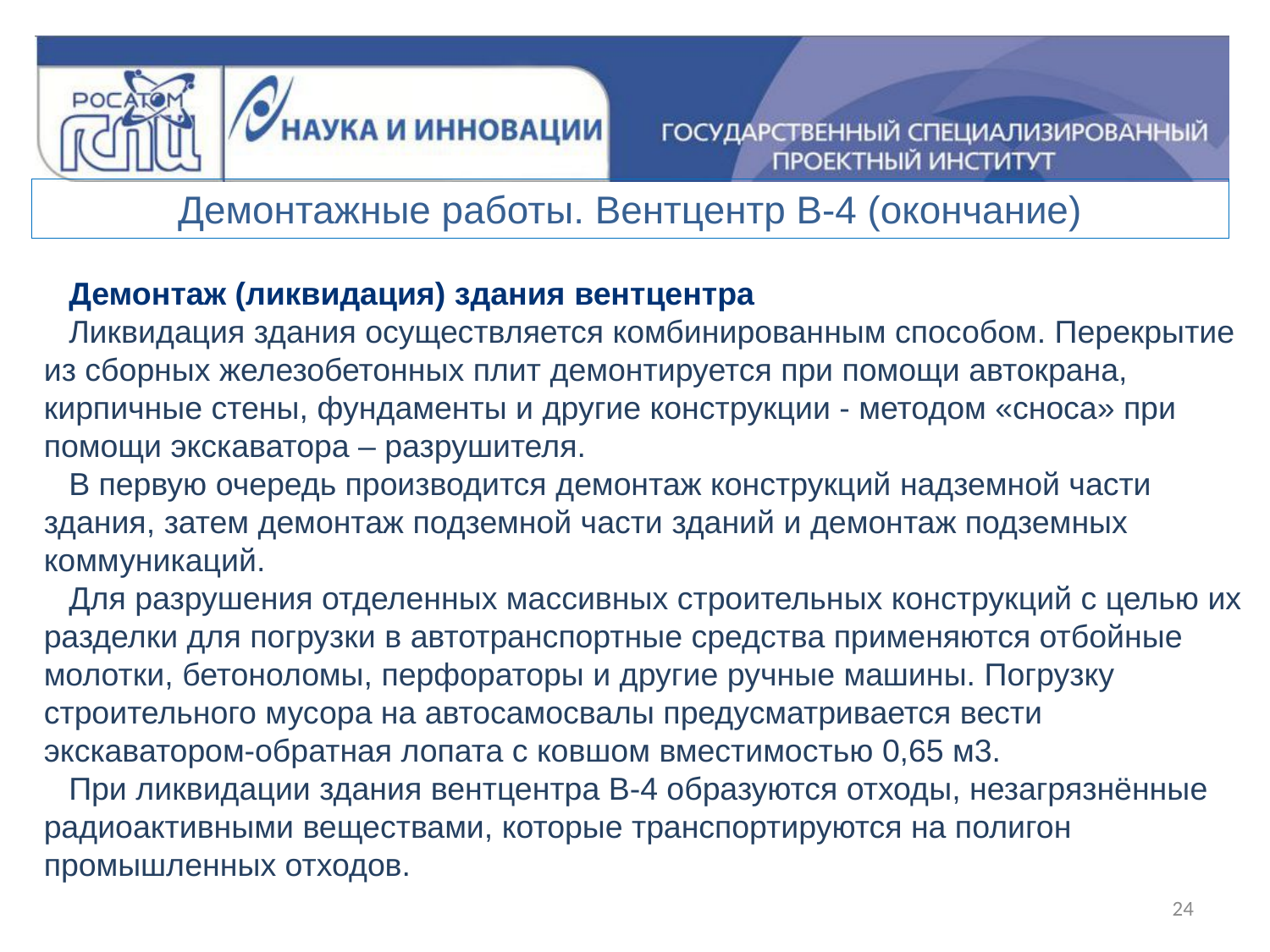

Демонтажные работы. Вентцентр В-4 (окончание)
Демонтаж (ликвидация) здания вентцентра
Ликвидация здания осуществляется комбинированным способом. Перекрытие из сборных железобетонных плит демонтируется при помощи автокрана, кирпичные стены, фундаменты и другие конструкции - методом «сноса» при помощи экскаватора – разрушителя.
В первую очередь производится демонтаж конструкций надземной части здания, затем демонтаж подземной части зданий и демонтаж подземных коммуникаций.
Для разрушения отделенных массивных строительных конструкций с целью их разделки для погрузки в автотранспортные средства применяются отбойные молотки, бетоноломы, перфораторы и другие ручные машины. Погрузку строительного мусора на автосамосвалы предусматривается вести экскаватором-обратная лопата с ковшом вместимостью 0,65 м3.
При ликвидации здания вентцентра В-4 образуются отходы, незагрязнённые радиоактивными веществами, которые транспортируются на полигон промышленных отходов.
24